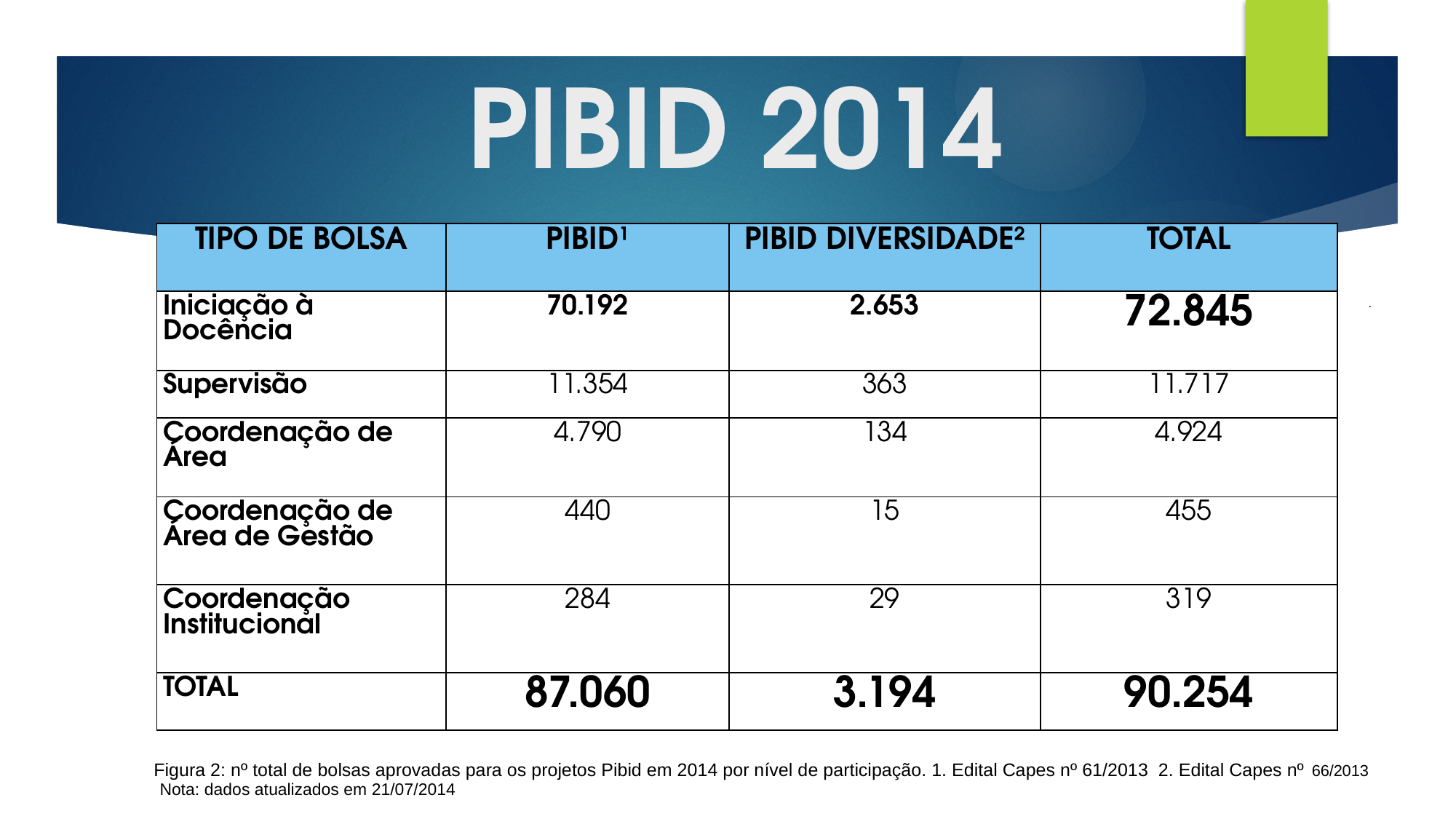

# PIBID 2014
| TIPO DE BOLSA | PIBID¹ | PIBID DIVERSIDADE² | TOTAL |
| --- | --- | --- | --- |
| Iniciação à Docência | 70.192 | 2.653 | 72.845 |
| Supervisão | 11.354 | 363 | 11.717 |
| Coordenação de Área | 4.790 | 134 | 4.924 |
| Coordenação de Área de Gestão | 440 | 15 | 455 |
| Coordenação Institucional | 284 | 29 | 319 |
| TOTAL | 87.060 | 3.194 | 90.254 |
.

| Figura 2: nº total de bolsas aprovadas para os projetos Pibid em 2014 por nível de participação. 1. Edital Capes nº 61/2013 2. Edital Capes nº 66/2013 Nota: dados atualizados em 21/07/2014 |
| --- |